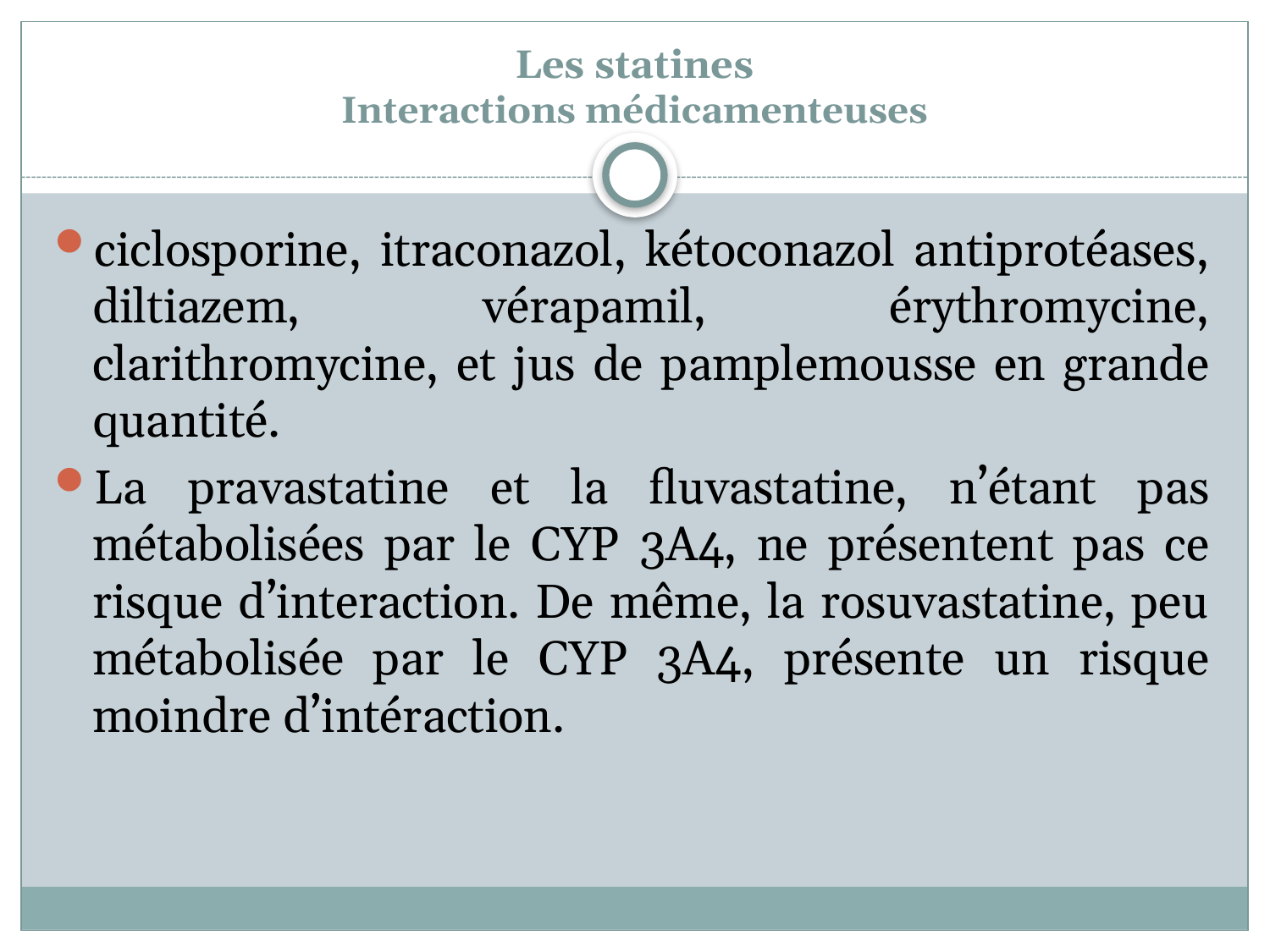

# Les statines Interactions médicamenteuses
ciclosporine, itraconazol, kétoconazol antiprotéases, diltiazem, vérapamil, érythromycine, clarithromycine, et jus de pamplemousse en grande quantité.
La pravastatine et la fluvastatine, n’étant pas métabolisées par le CYP 3A4, ne présentent pas ce risque d’interaction. De même, la rosuvastatine, peu métabolisée par le CYP 3A4, présente un risque moindre d’intéraction.